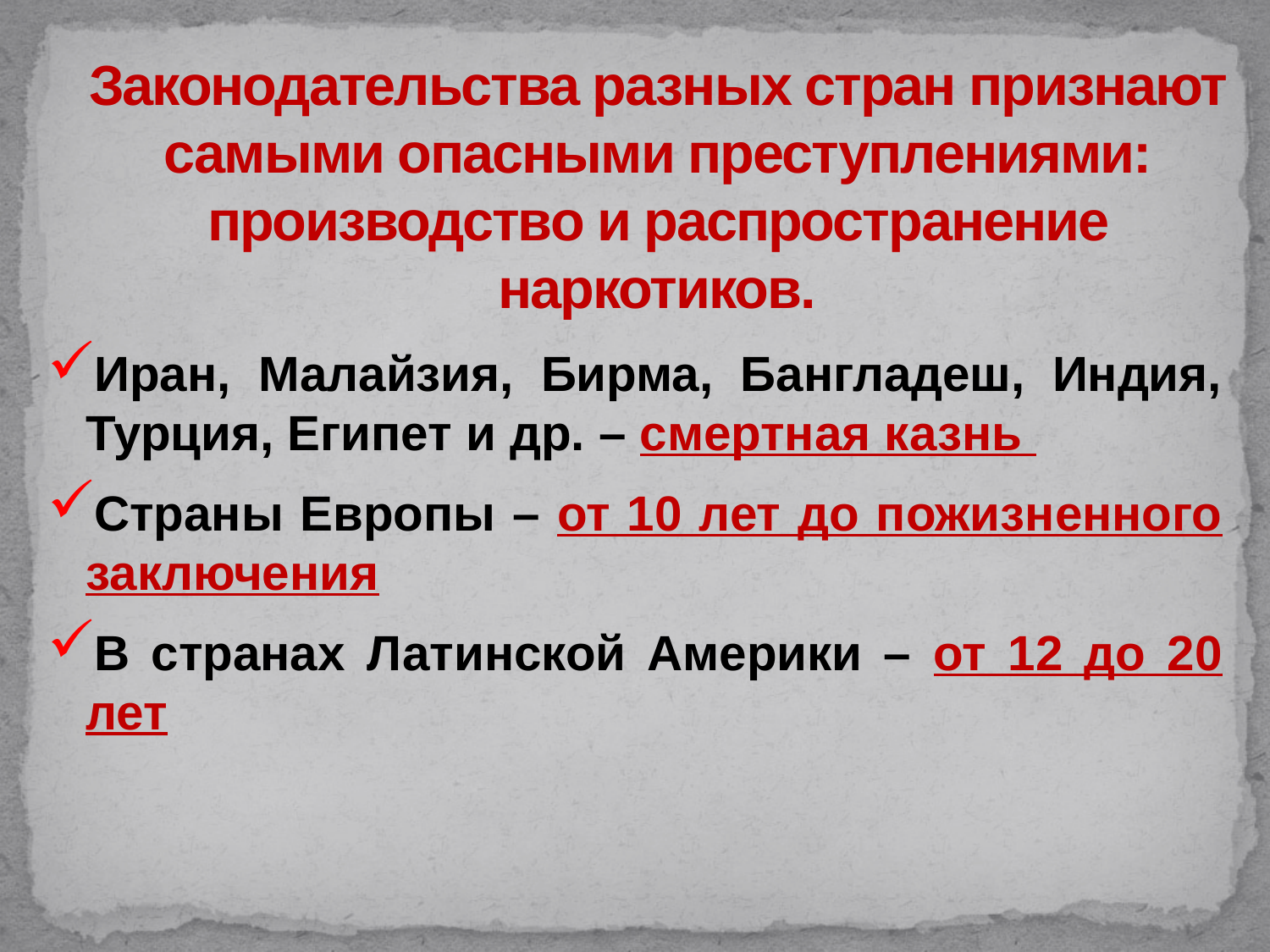

# Законодательства разных стран признают самыми опасными преступлениями: производство и распространение наркотиков.
Иран, Малайзия, Бирма, Бангладеш, Индия, Турция, Египет и др. – смертная казнь
Страны Европы – от 10 лет до пожизненного заключения
В странах Латинской Америки – от 12 до 20 лет